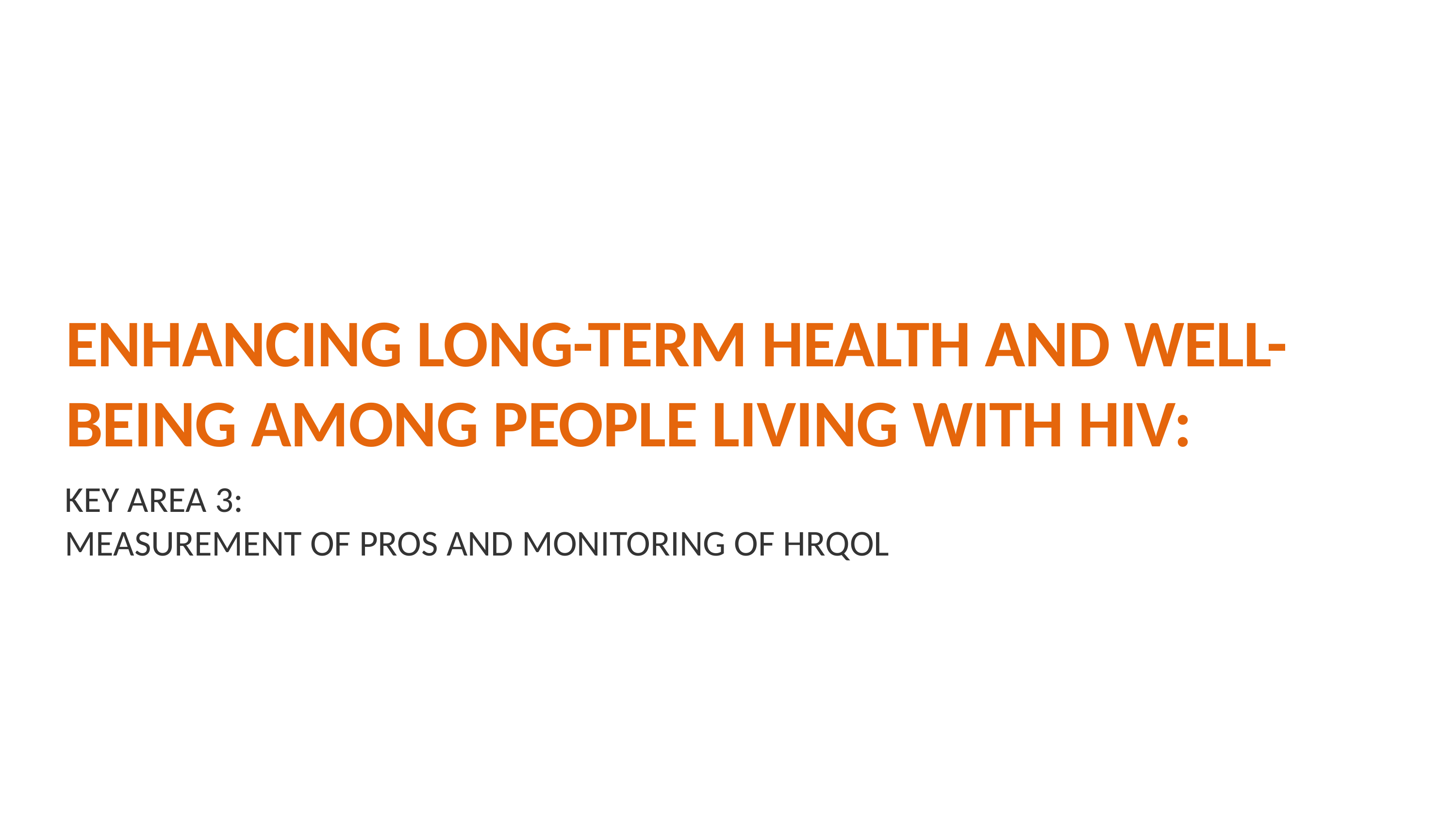

ENHANCING LONG-TERM HEALTH AND WELL-BEING AMONG PEOPLE LIVING WITH HIV:
Key area 3:
measurement of pros and monitoring of hrqol